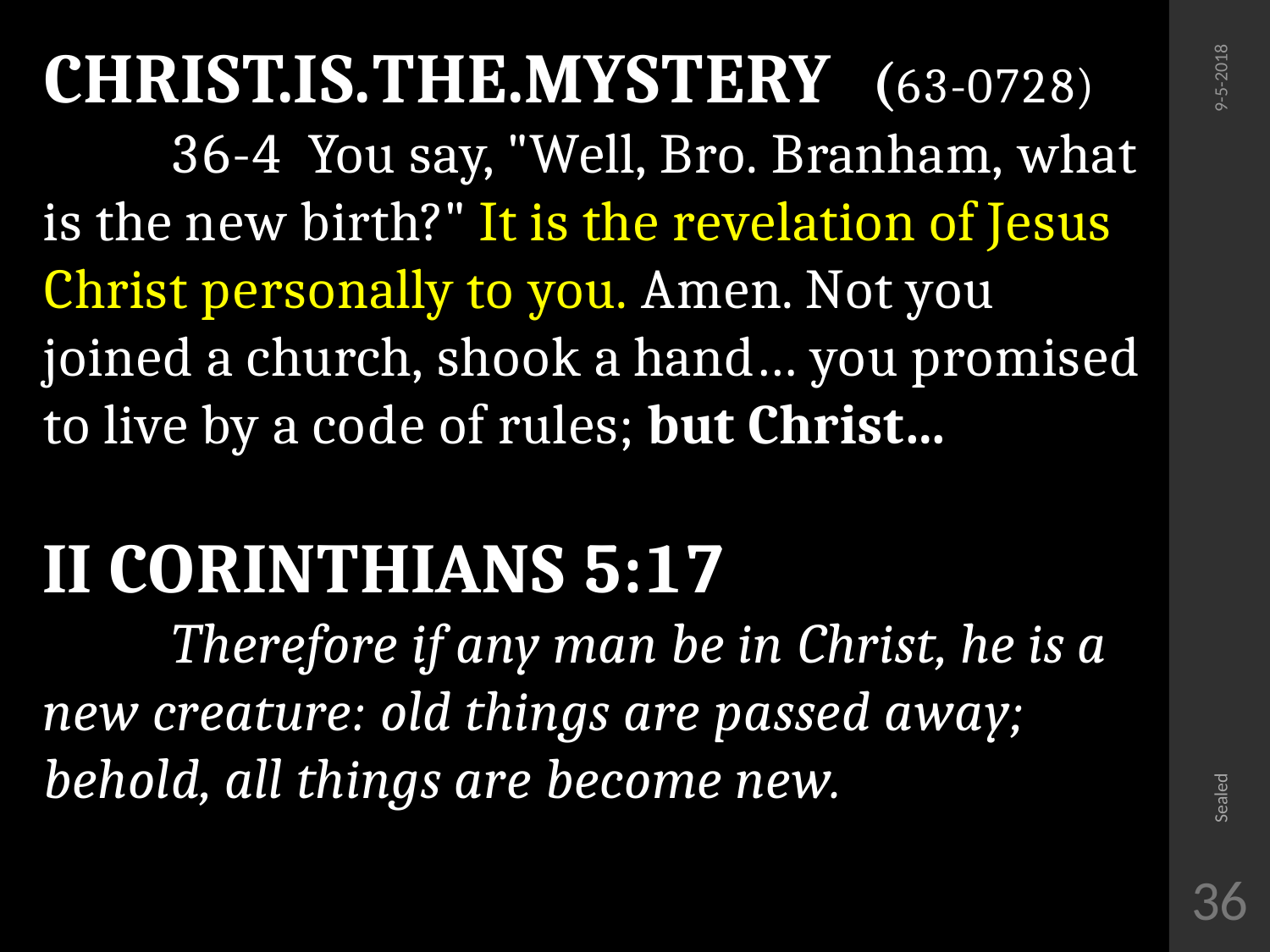

CHRIST.IS.THE.MYSTERY   (63-0728)
	36-4  You say, "Well, Bro. Branham, what is the new birth?" It is the revelation of Jesus Christ personally to you. Amen. Not you joined a church, shook a hand… you promised to live by a code of rules; but Christ…

II CORINTHIANS 5:17
  	Therefore if any man be in Christ, he is a new creature: old things are passed away; behold, all things are become new.
9-5-2018
Sealed
36